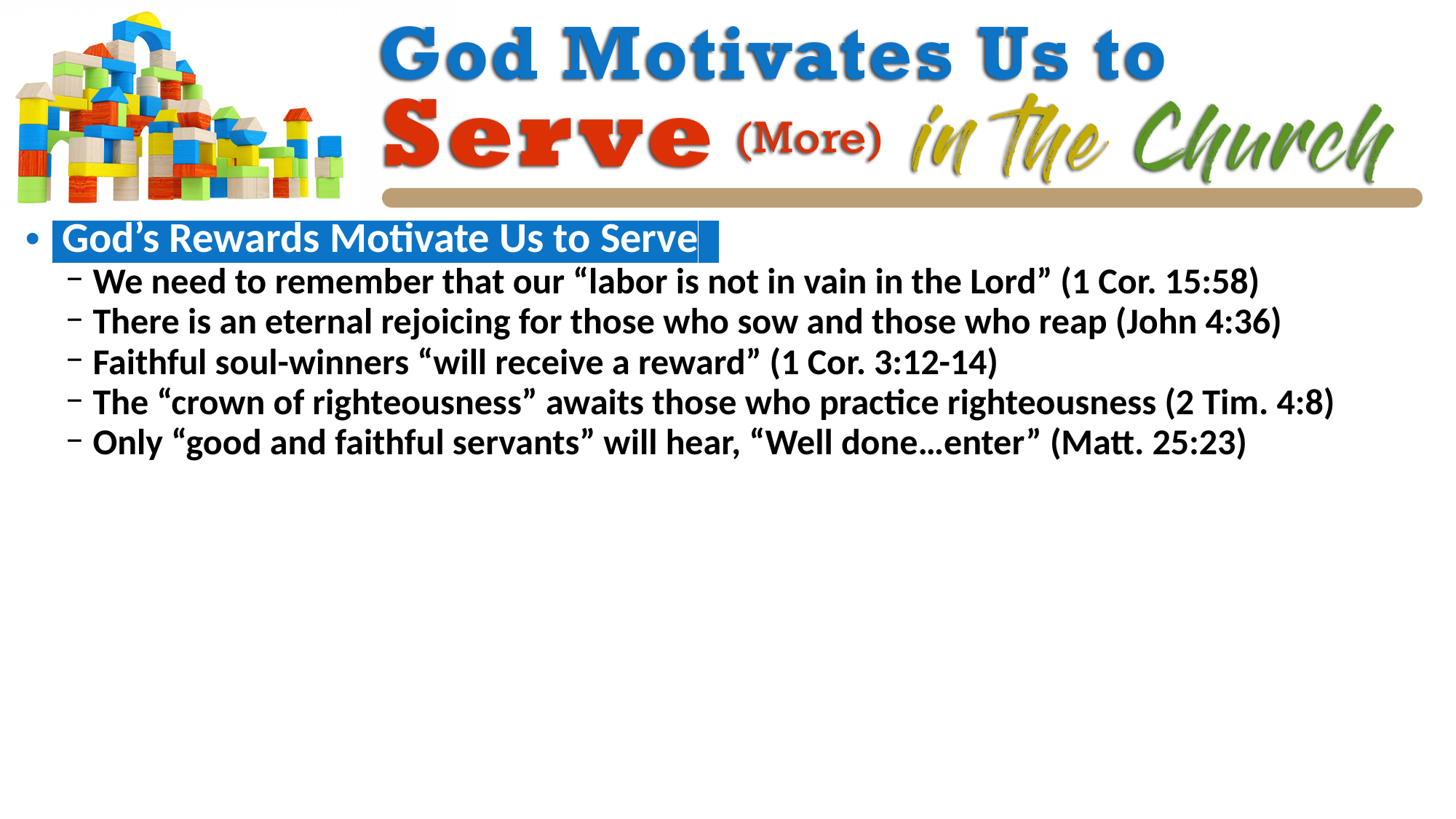

God’s Rewards Motivate Us to Serve.
We need to remember that our “labor is not in vain in the Lord” (1 Cor. 15:58)
There is an eternal rejoicing for those who sow and those who reap (John 4:36)
Faithful soul-winners “will receive a reward” (1 Cor. 3:12-14)
The “crown of righteousness” awaits those who practice righteousness (2 Tim. 4:8)
Only “good and faithful servants” will hear, “Well done…enter” (Matt. 25:23)